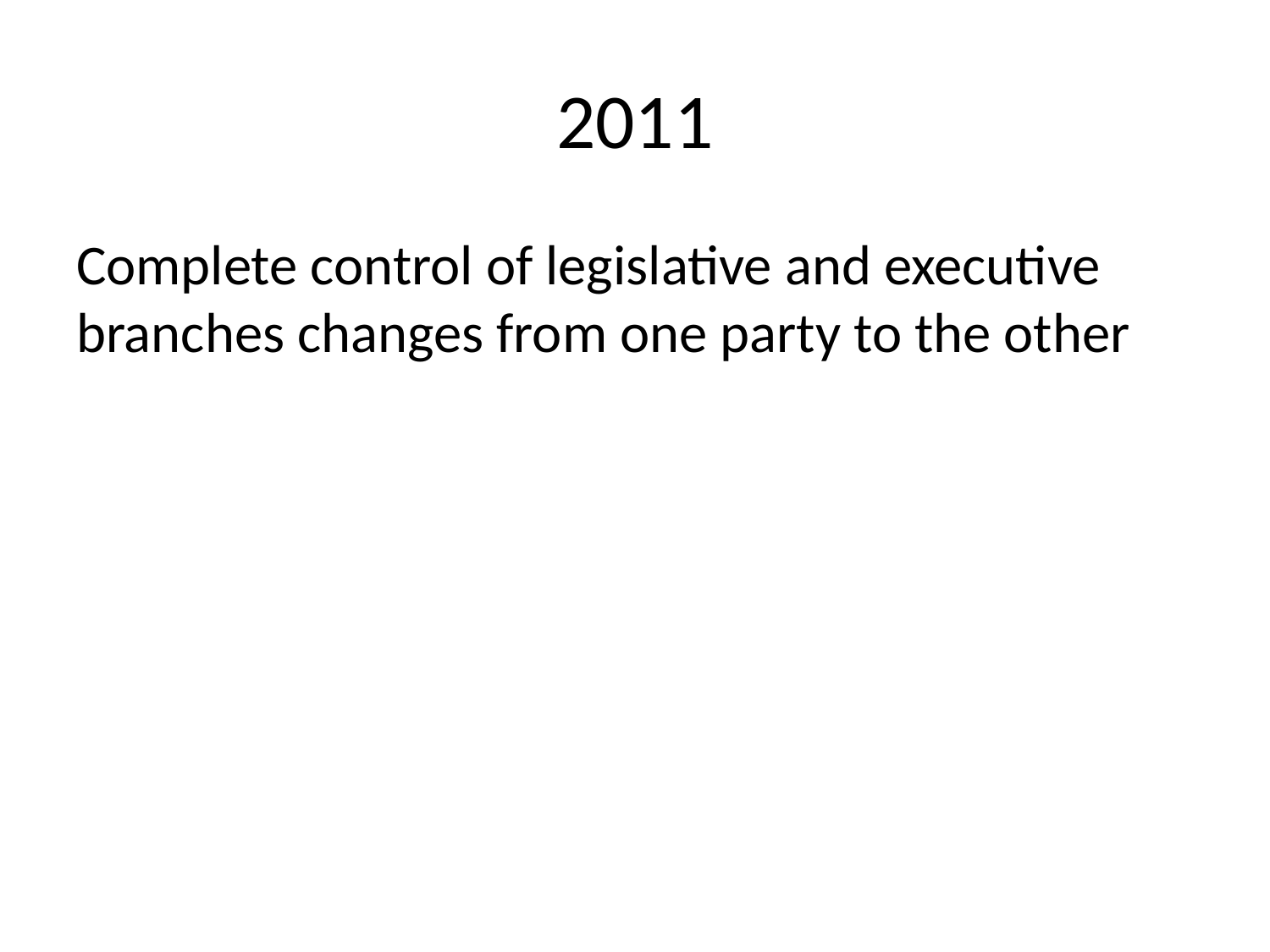

# 2011
Complete control of legislative and executive branches changes from one party to the other